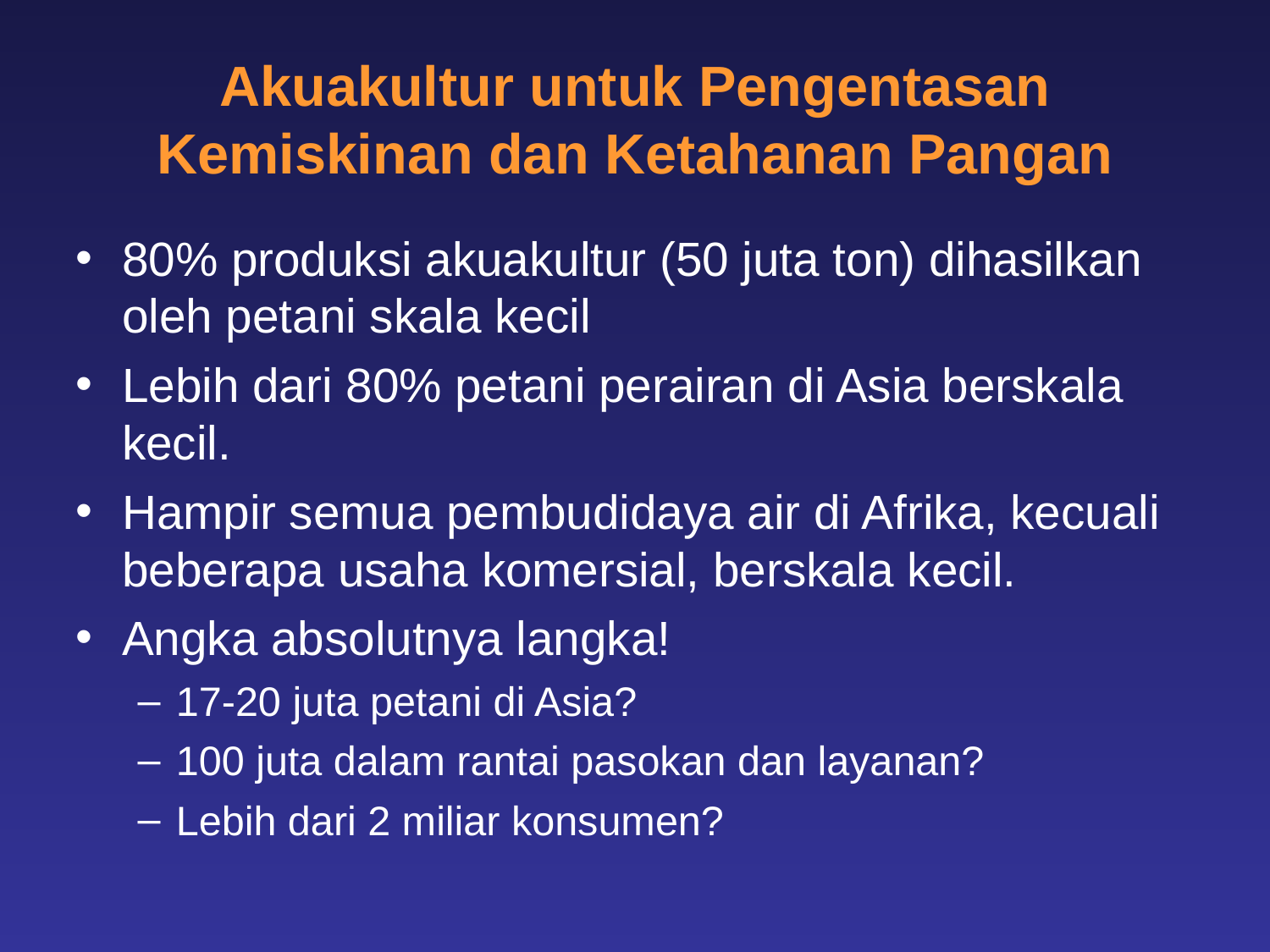

Akuakultur untuk Pengentasan Kemiskinan dan Ketahanan Pangan
80% produksi akuakultur (50 juta ton) dihasilkan oleh petani skala kecil
Lebih dari 80% petani perairan di Asia berskala kecil.
Hampir semua pembudidaya air di Afrika, kecuali beberapa usaha komersial, berskala kecil.
Angka absolutnya langka!
17-20 juta petani di Asia?
100 juta dalam rantai pasokan dan layanan?
Lebih dari 2 miliar konsumen?